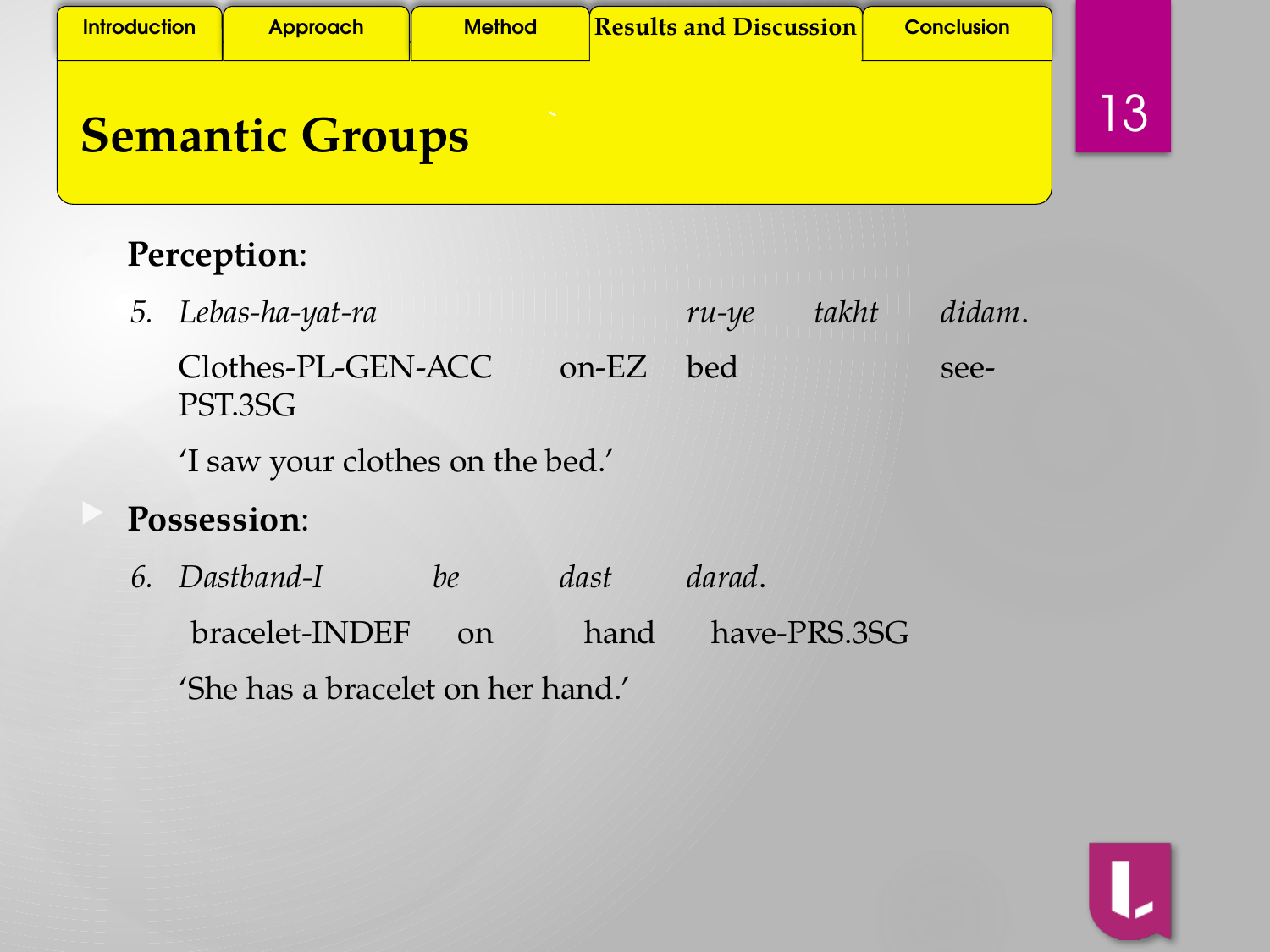

Results and Discussion
13
# Semantic Groups
Perception:
5.	Lebas-ha-yat-ra			ru-ye	takht	didam.
	Clothes-PL-GEN-ACC	on-EZ	bed		see-PST.3SG
	‘I saw your clothes on the bed.’
Possession:
6.	Dastband-I	be	dast	darad.
bracelet-INDEF	on	hand	have-PRS.3SG
	‘She has a bracelet on her hand.’